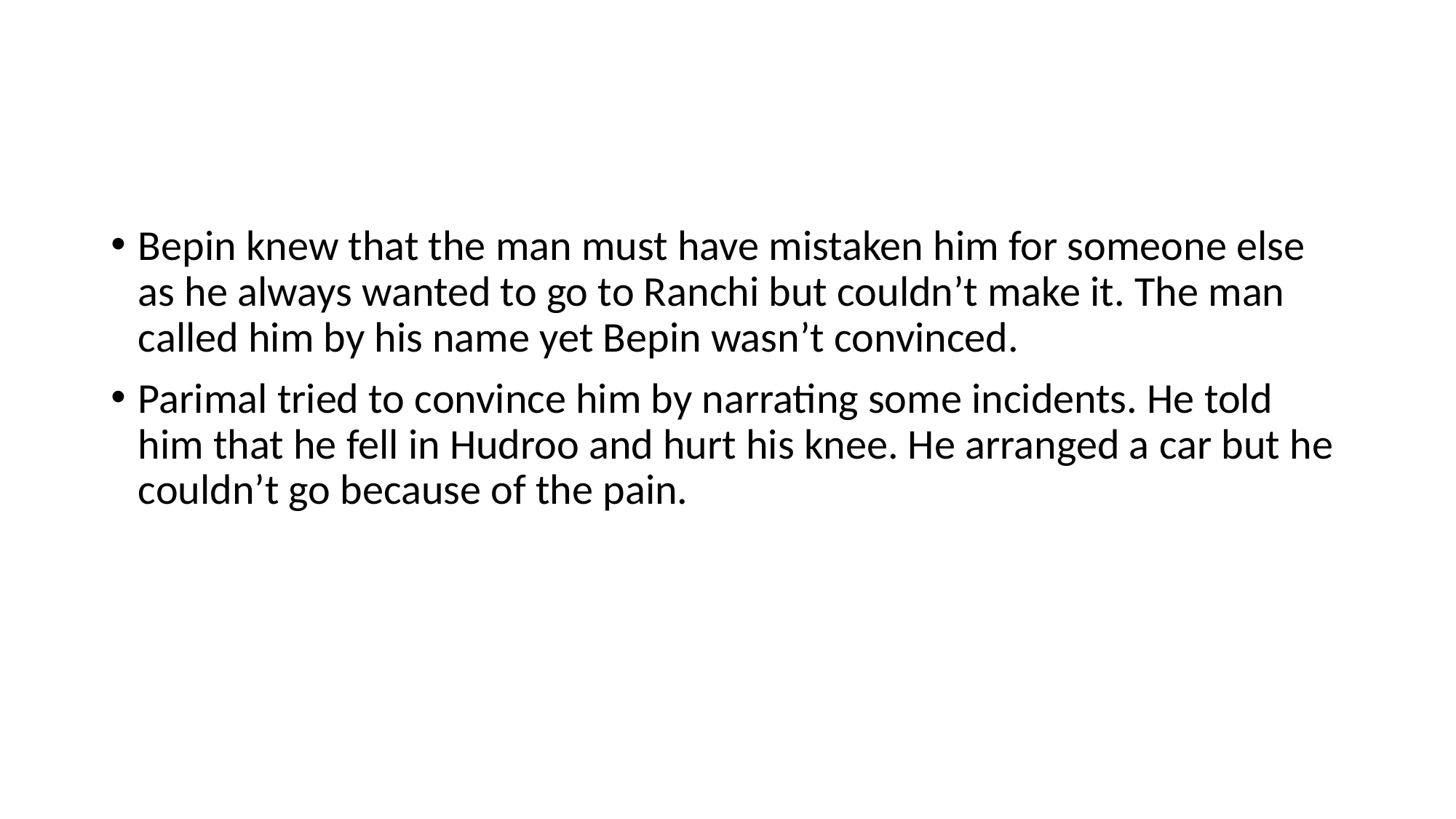

Bepin knew that the man must have mistaken him for someone else as he always wanted to go to Ranchi but couldn’t make it. The man called him by his name yet Bepin wasn’t convinced.
Parimal tried to convince him by narrating some incidents. He told him that he fell in Hudroo and hurt his knee. He arranged a car but he couldn’t go because of the pain.